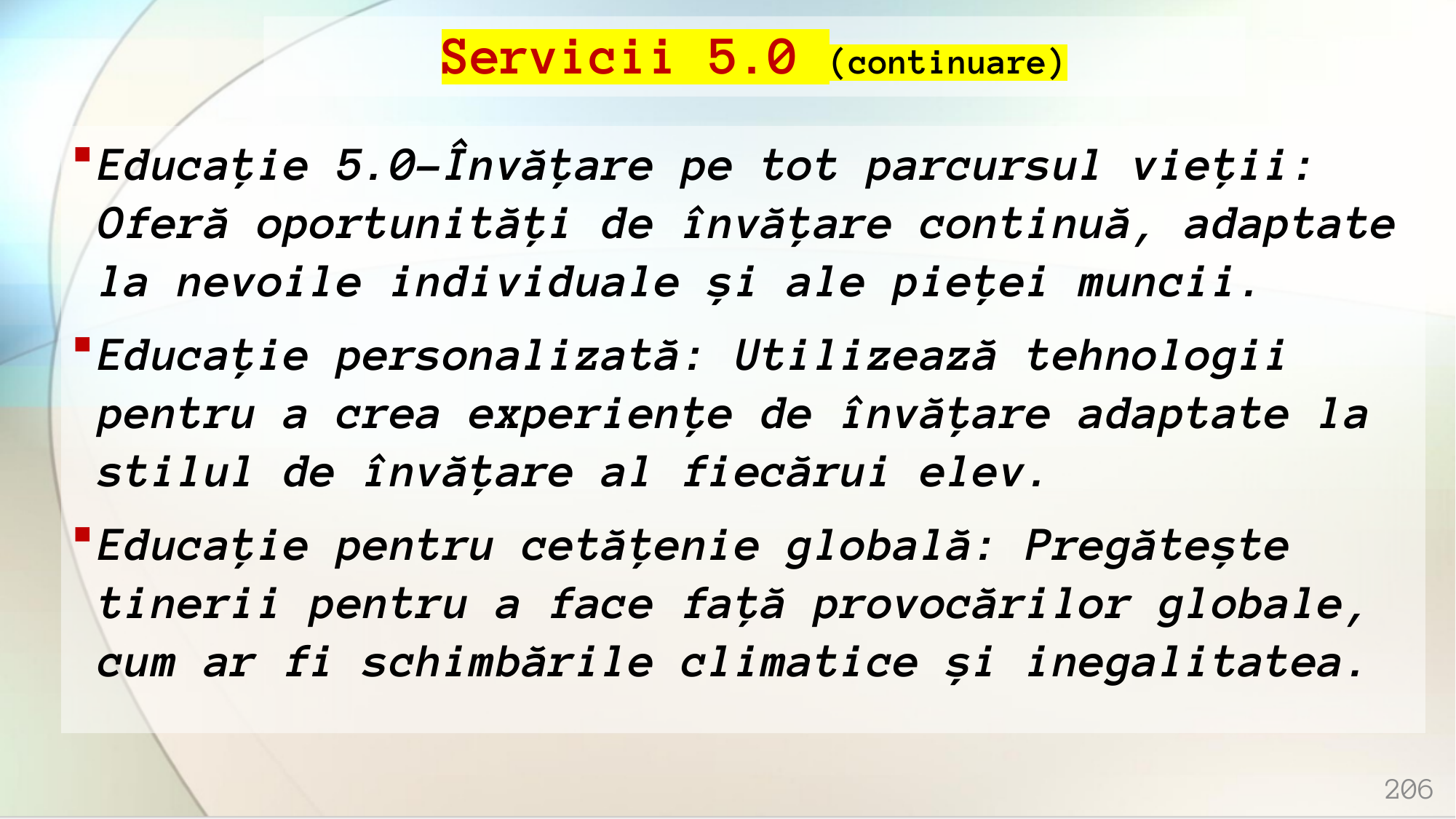

# Servicii 5.0 (continuare)
Educație 5.0-Învățare pe tot parcursul vieții: Oferă oportunități de învățare continuă, adaptate la nevoile individuale și ale pieței muncii.
Educație personalizată: Utilizează tehnologii pentru a crea experiențe de învățare adaptate la stilul de învățare al fiecărui elev.
Educație pentru cetățenie globală: Pregătește tinerii pentru a face față provocărilor globale, cum ar fi schimbările climatice și inegalitatea.
206